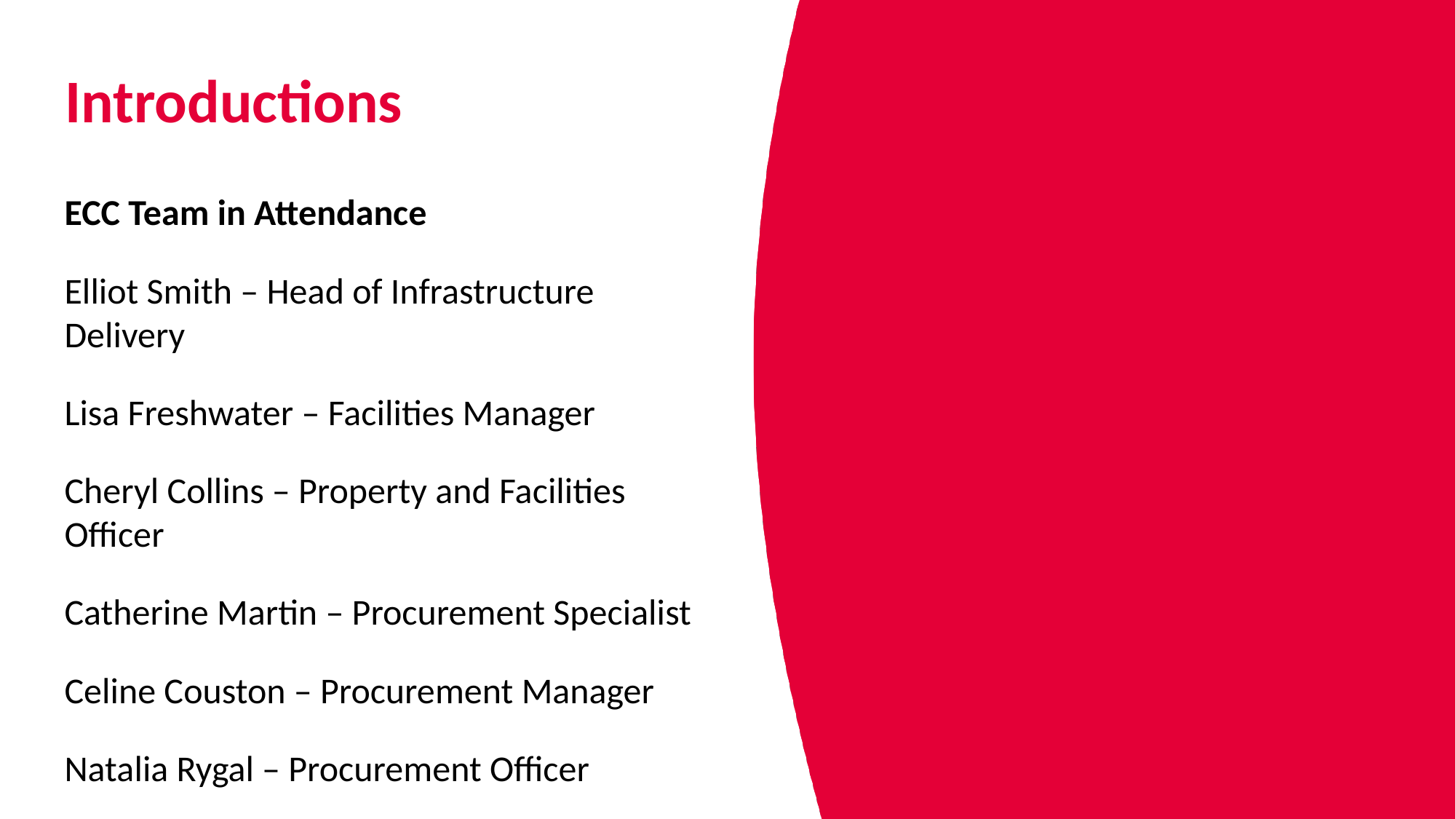

# Introductions
ECC Team in Attendance
Elliot Smith – Head of Infrastructure Delivery
Lisa Freshwater – Facilities Manager
Cheryl Collins – Property and Facilities Officer
Catherine Martin – Procurement Specialist
Celine Couston – Procurement Manager
Natalia Rygal – Procurement Officer